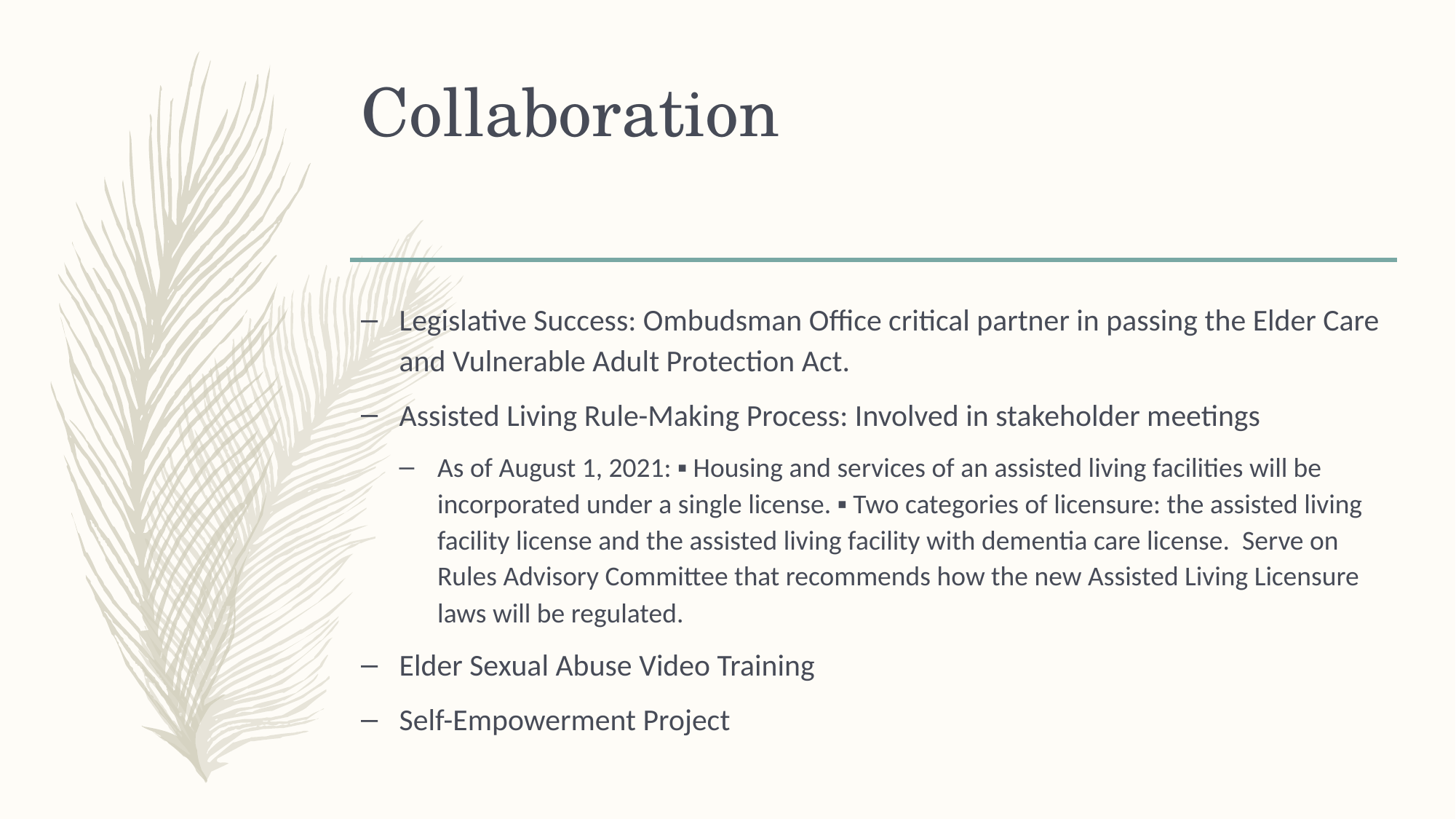

# Collaboration
Legislative Success: Ombudsman Office critical partner in passing the Elder Care and Vulnerable Adult Protection Act.
Assisted Living Rule-Making Process: Involved in stakeholder meetings
As of August 1, 2021: ▪ Housing and services of an assisted living facilities will be incorporated under a single license. ▪ Two categories of licensure: the assisted living facility license and the assisted living facility with dementia care license.  Serve on Rules Advisory Committee that recommends how the new Assisted Living Licensure laws will be regulated.
Elder Sexual Abuse Video Training
Self-Empowerment Project